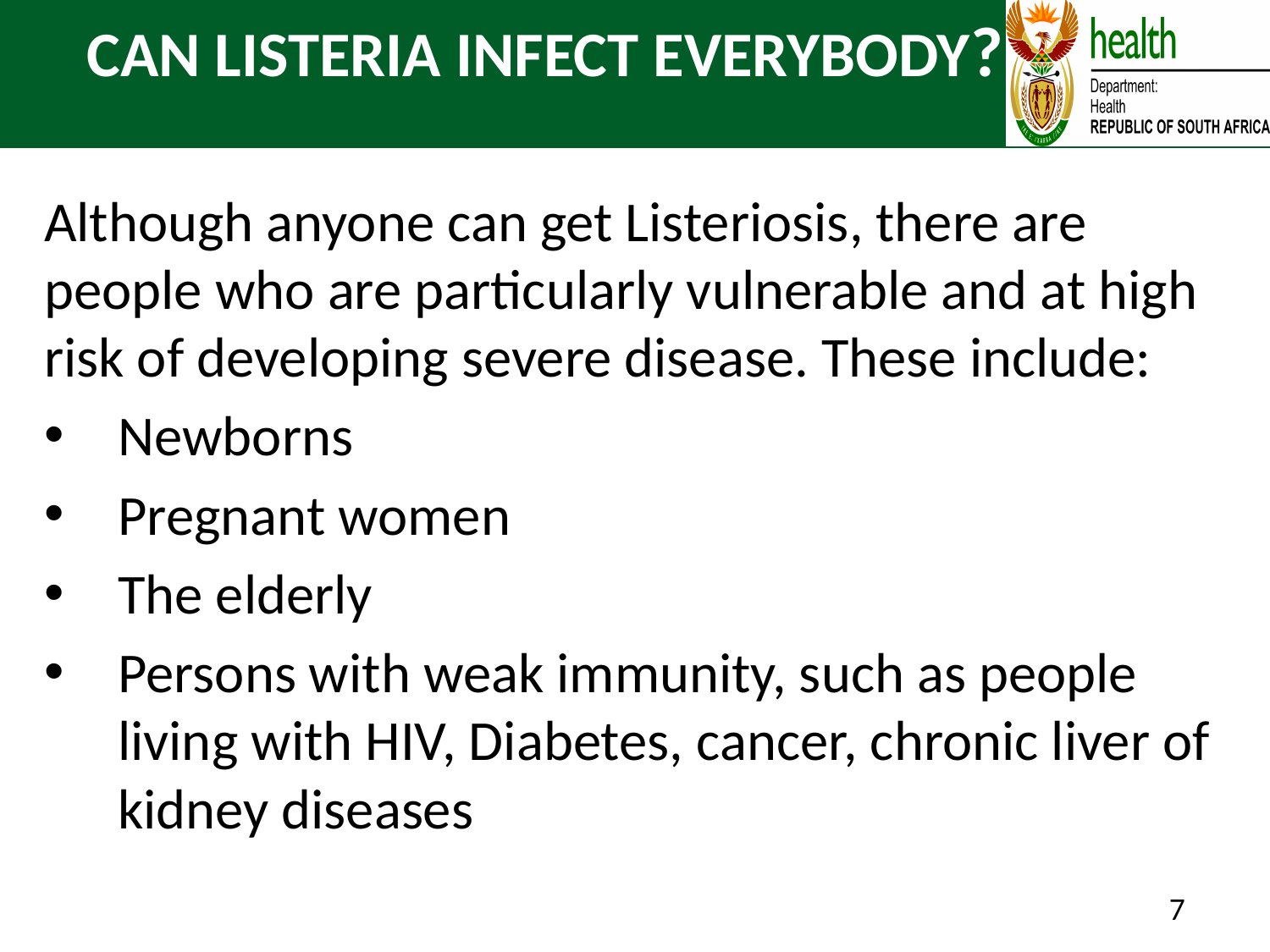

# CAN LISTERIA INFECT EVERYBODY?
Although anyone can get Listeriosis, there are people who are particularly vulnerable and at high risk of developing severe disease. These include:
Newborns
Pregnant women
The elderly
Persons with weak immunity, such as people living with HIV, Diabetes, cancer, chronic liver of kidney diseases
7